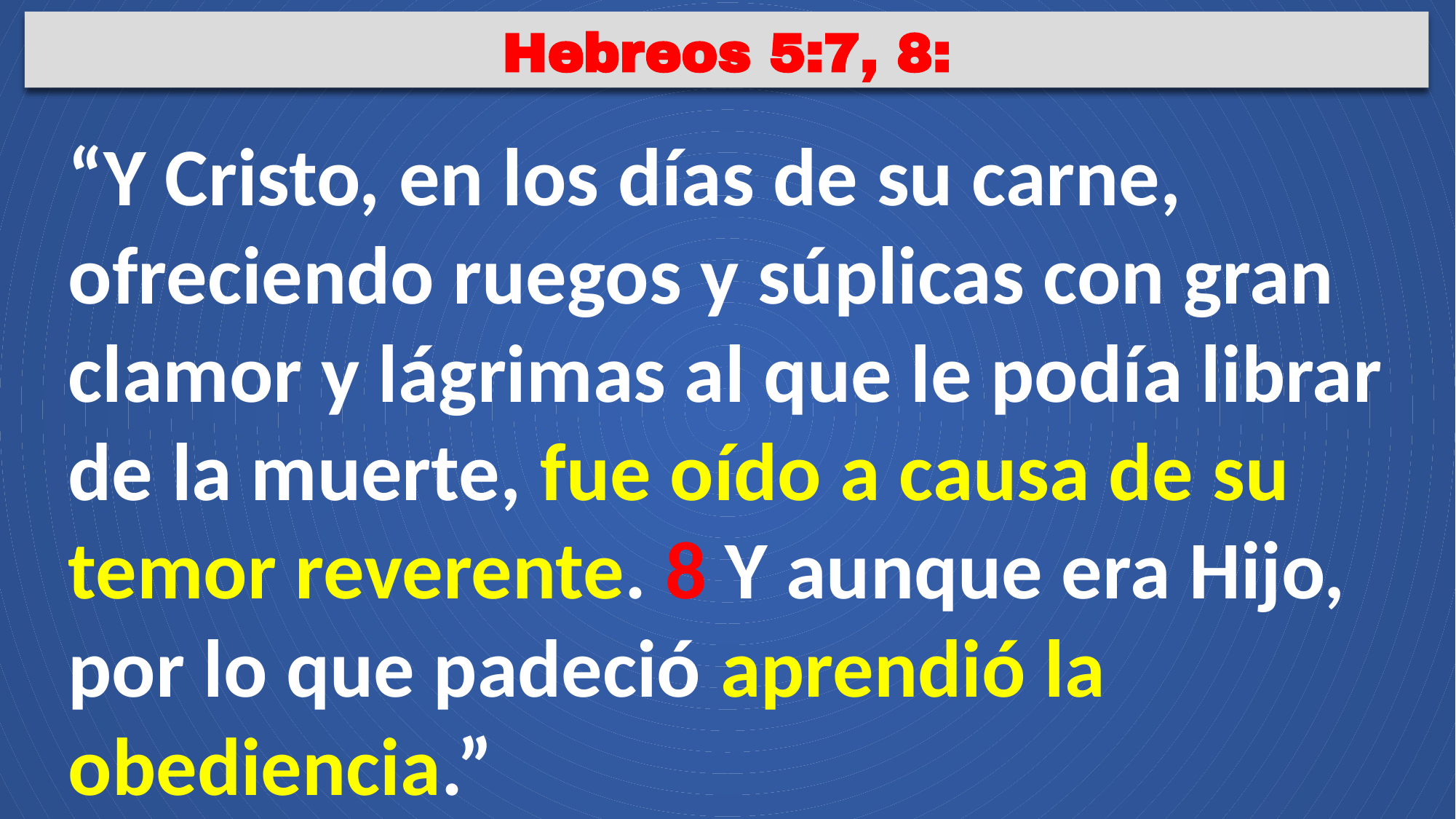

Hebreos 5:7, 8:
“Y Cristo, en los días de su carne, ofreciendo ruegos y súplicas con gran clamor y lágrimas al que le podía librar de la muerte, fue oído a causa de su temor reverente. 8 Y aunque era Hijo,
por lo que padeció aprendió la obediencia.”